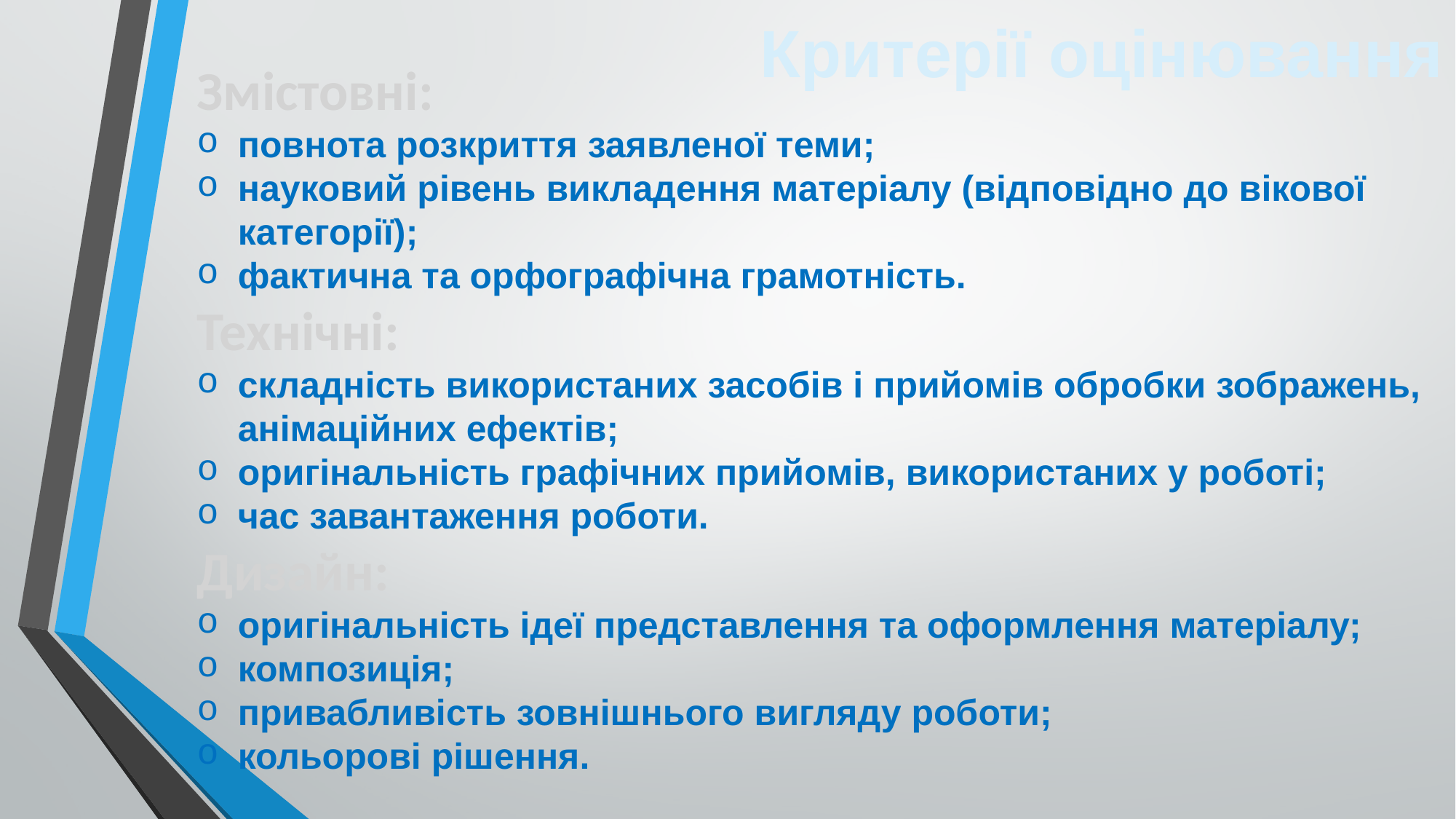

Критерії оцінювання
Змістовні:
повнота розкриття заявленої теми;
науковий рівень викладення матеріалу (відповідно до вікової категорії);
фактична та орфографічна грамотність.
Технічні:
складність використаних засобів і прийомів обробки зображень, анімаційних ефектів;
оригінальність графічних прийомів, використаних у роботі;
час завантаження роботи.
Дизайн:
оригінальність ідеї представлення та оформлення матеріалу;
композиція;
привабливість зовнішнього вигляду роботи;
кольорові рішення.